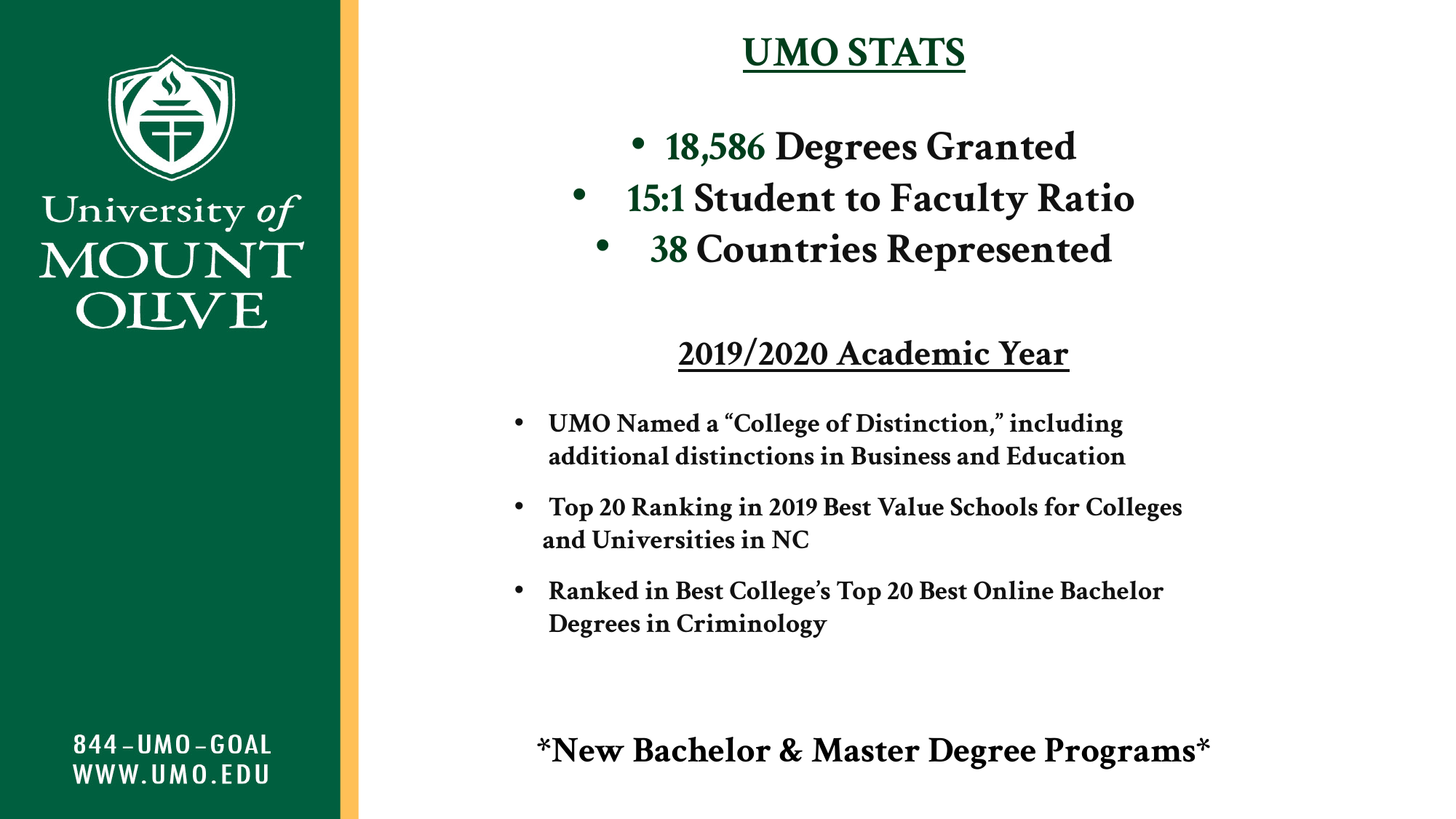

UMO STATS

18,586 Degrees Granted
15:1 Student to Faculty Ratio
38 Countries Represented
2019/2020 Academic Year

UMO Named a “College of Distinction,” including additional distinctions in Business and Education
Top 20 Ranking in 2019 Best Value Schools for Colleges
     and Universities in NC
Ranked in Best College’s Top 20 Best Online Bachelor Degrees in Criminology
*New Bachelor & Master Degree Programs*